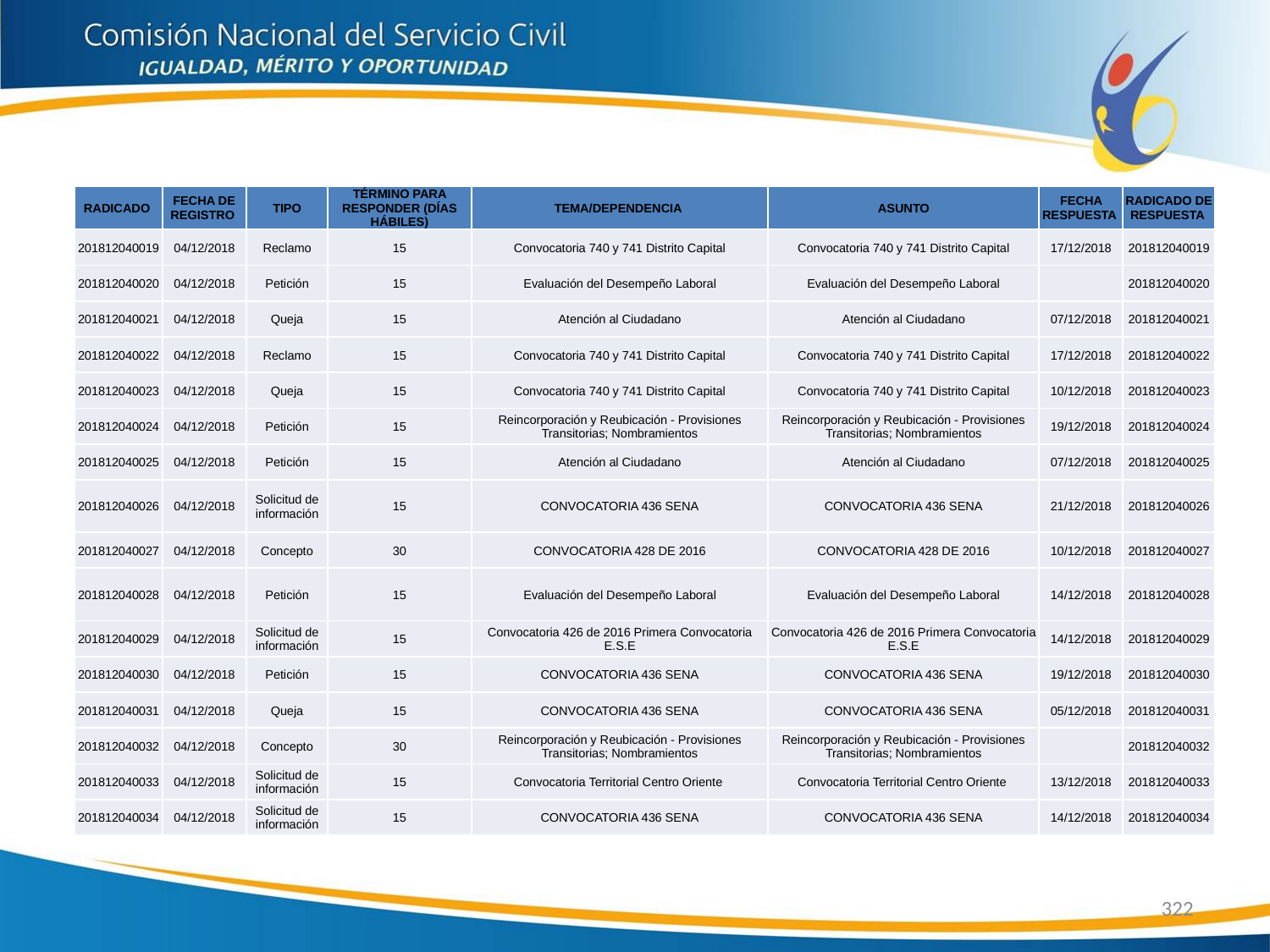

| RADICADO | FECHA DE REGISTRO | TIPO | TÉRMINO PARA RESPONDER (DÍAS HÁBILES) | TEMA/DEPENDENCIA | ASUNTO | FECHA RESPUESTA | RADICADO DE RESPUESTA |
| --- | --- | --- | --- | --- | --- | --- | --- |
| 201812040019 | 04/12/2018 | Reclamo | 15 | Convocatoria 740 y 741 Distrito Capital | Convocatoria 740 y 741 Distrito Capital | 17/12/2018 | 201812040019 |
| 201812040020 | 04/12/2018 | Petición | 15 | Evaluación del Desempeño Laboral | Evaluación del Desempeño Laboral |  | 201812040020 |
| 201812040021 | 04/12/2018 | Queja | 15 | Atención al Ciudadano | Atención al Ciudadano | 07/12/2018 | 201812040021 |
| 201812040022 | 04/12/2018 | Reclamo | 15 | Convocatoria 740 y 741 Distrito Capital | Convocatoria 740 y 741 Distrito Capital | 17/12/2018 | 201812040022 |
| 201812040023 | 04/12/2018 | Queja | 15 | Convocatoria 740 y 741 Distrito Capital | Convocatoria 740 y 741 Distrito Capital | 10/12/2018 | 201812040023 |
| 201812040024 | 04/12/2018 | Petición | 15 | Reincorporación y Reubicación - Provisiones Transitorias; Nombramientos | Reincorporación y Reubicación - Provisiones Transitorias; Nombramientos | 19/12/2018 | 201812040024 |
| 201812040025 | 04/12/2018 | Petición | 15 | Atención al Ciudadano | Atención al Ciudadano | 07/12/2018 | 201812040025 |
| 201812040026 | 04/12/2018 | Solicitud de información | 15 | CONVOCATORIA 436 SENA | CONVOCATORIA 436 SENA | 21/12/2018 | 201812040026 |
| 201812040027 | 04/12/2018 | Concepto | 30 | CONVOCATORIA 428 DE 2016 | CONVOCATORIA 428 DE 2016 | 10/12/2018 | 201812040027 |
| 201812040028 | 04/12/2018 | Petición | 15 | Evaluación del Desempeño Laboral | Evaluación del Desempeño Laboral | 14/12/2018 | 201812040028 |
| 201812040029 | 04/12/2018 | Solicitud de información | 15 | Convocatoria 426 de 2016 Primera Convocatoria E.S.E | Convocatoria 426 de 2016 Primera Convocatoria E.S.E | 14/12/2018 | 201812040029 |
| 201812040030 | 04/12/2018 | Petición | 15 | CONVOCATORIA 436 SENA | CONVOCATORIA 436 SENA | 19/12/2018 | 201812040030 |
| 201812040031 | 04/12/2018 | Queja | 15 | CONVOCATORIA 436 SENA | CONVOCATORIA 436 SENA | 05/12/2018 | 201812040031 |
| 201812040032 | 04/12/2018 | Concepto | 30 | Reincorporación y Reubicación - Provisiones Transitorias; Nombramientos | Reincorporación y Reubicación - Provisiones Transitorias; Nombramientos |  | 201812040032 |
| 201812040033 | 04/12/2018 | Solicitud de información | 15 | Convocatoria Territorial Centro Oriente | Convocatoria Territorial Centro Oriente | 13/12/2018 | 201812040033 |
| 201812040034 | 04/12/2018 | Solicitud de información | 15 | CONVOCATORIA 436 SENA | CONVOCATORIA 436 SENA | 14/12/2018 | 201812040034 |
322